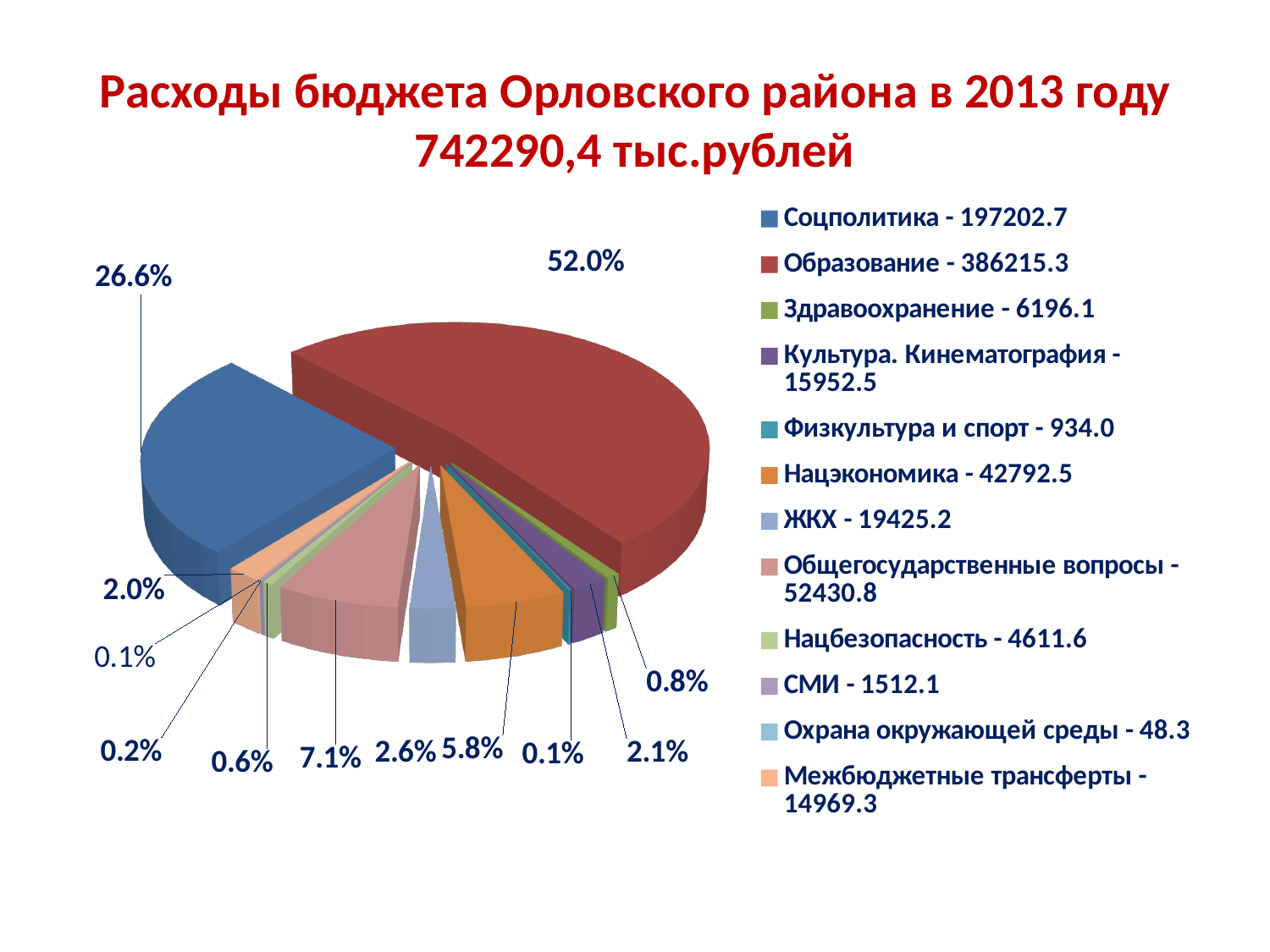

# Расходы бюджета Орловского района в 2013 году 742290,4 тыс.рублей

[unsupported chart]